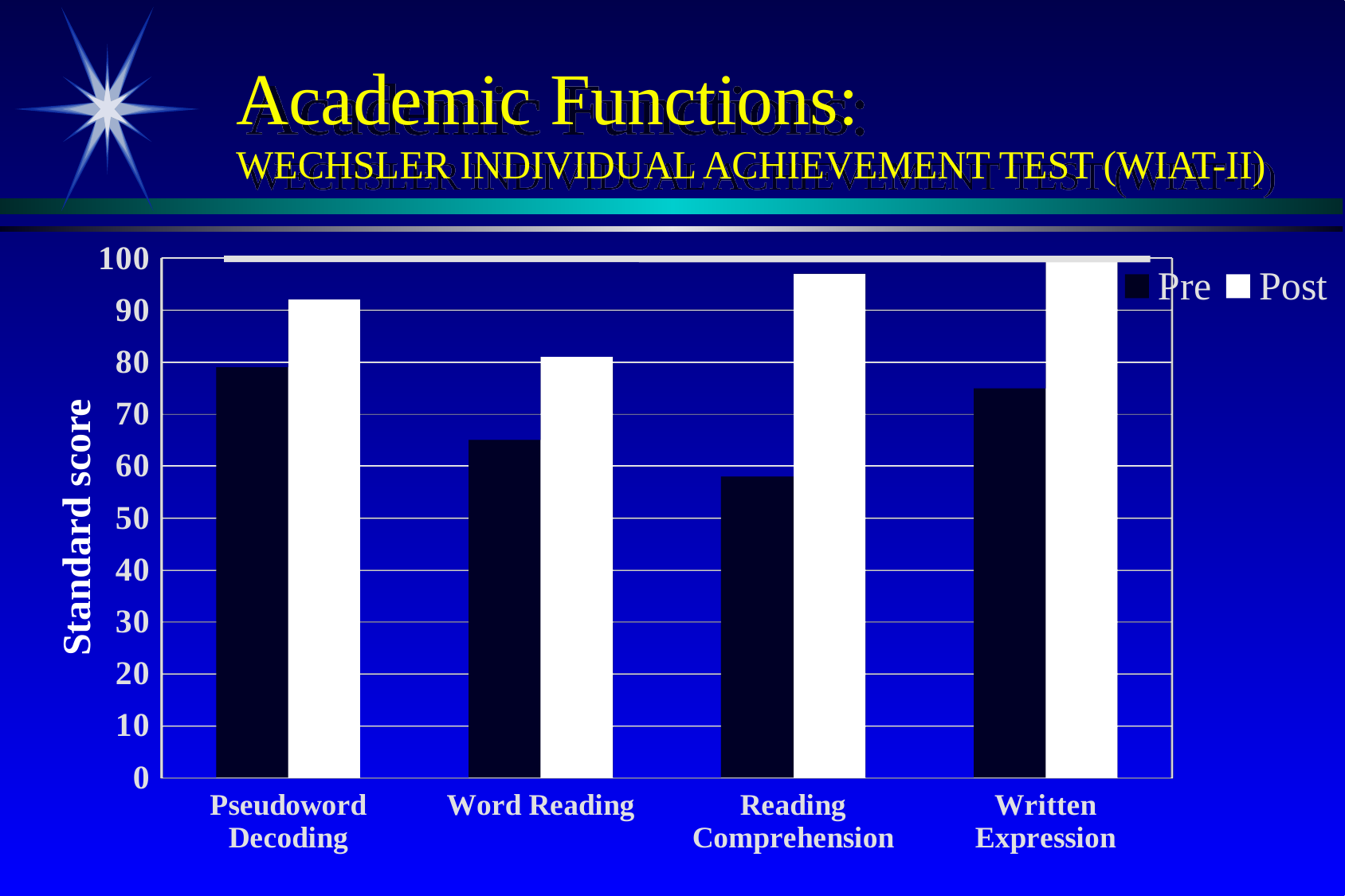

# Academic Functions: WECHSLER INDIVIDUAL ACHIEVEMENT TEST (WIAT-II)

[unsupported chart]

Standard score